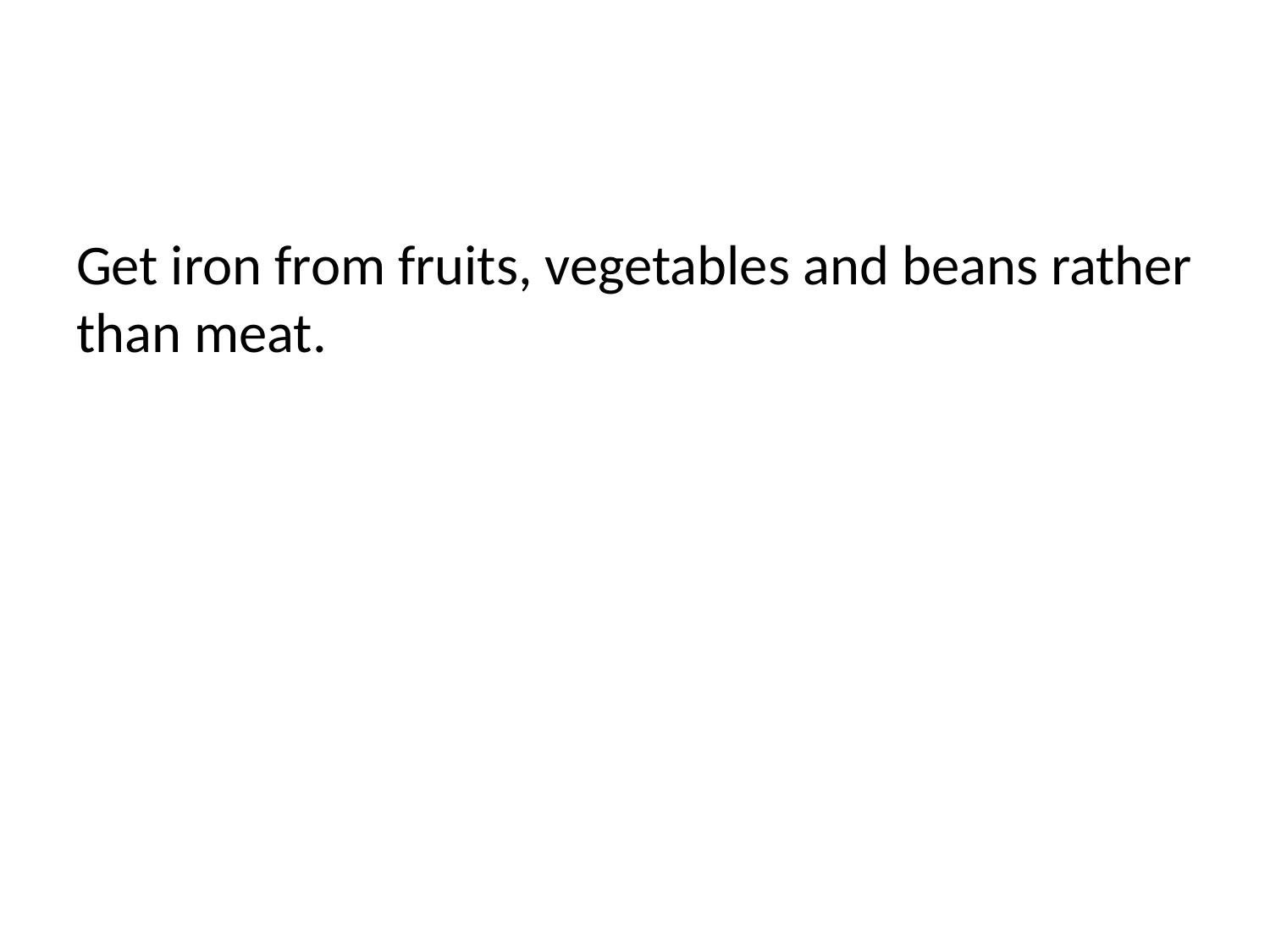

#
Get iron from fruits, vegetables and beans rather than meat.